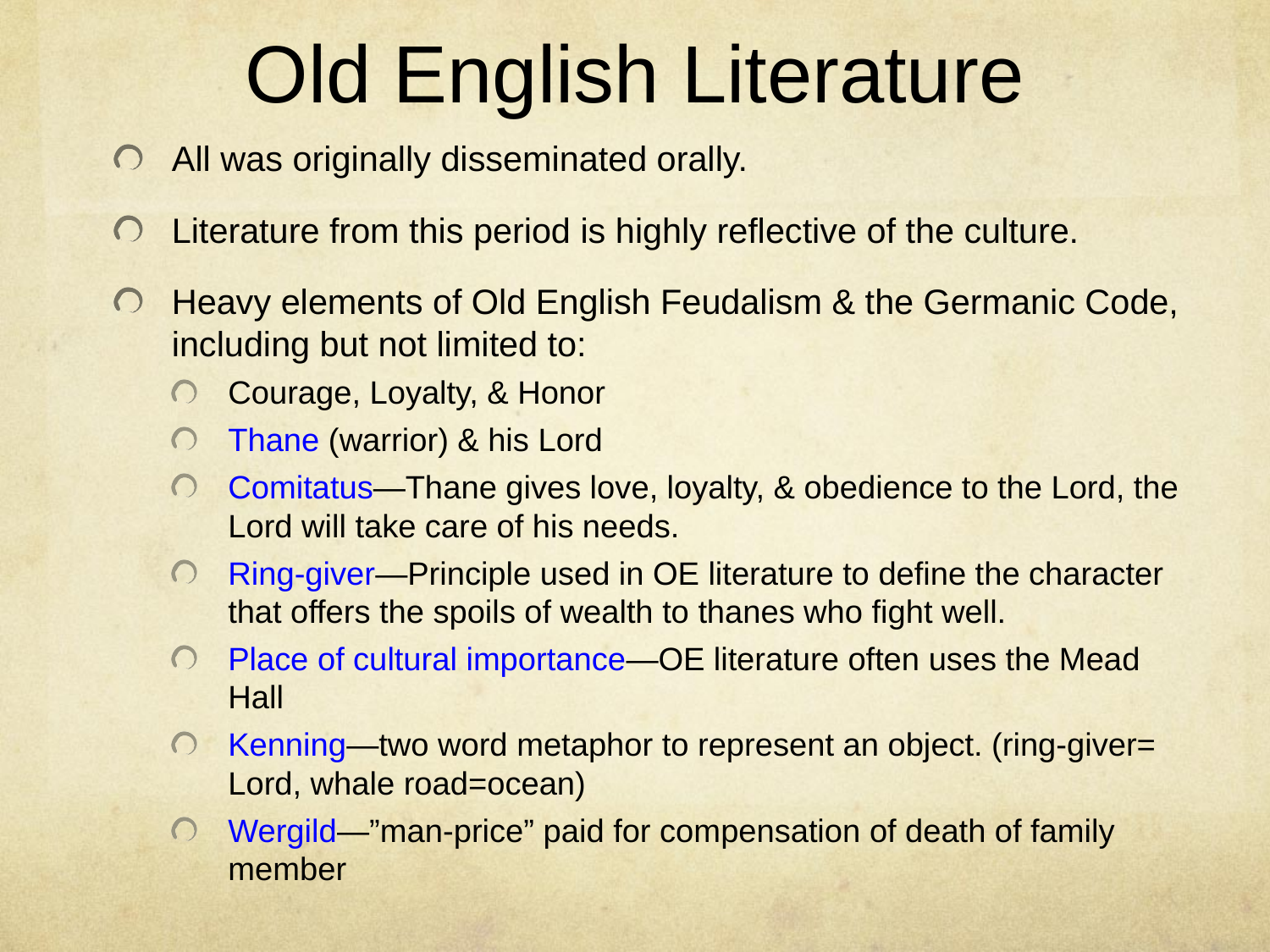

# Old English Literature
All was originally disseminated orally.
Literature from this period is highly reflective of the culture.
Heavy elements of Old English Feudalism & the Germanic Code, including but not limited to:
Courage, Loyalty, & Honor
Thane (warrior) & his Lord
Comitatus—Thane gives love, loyalty, & obedience to the Lord, the Lord will take care of his needs.
Ring-giver—Principle used in OE literature to define the character that offers the spoils of wealth to thanes who fight well.
Place of cultural importance—OE literature often uses the Mead Hall
Kenning—two word metaphor to represent an object. (ring-giver= Lord, whale road=ocean)
Wergild—”man-price” paid for compensation of death of family member